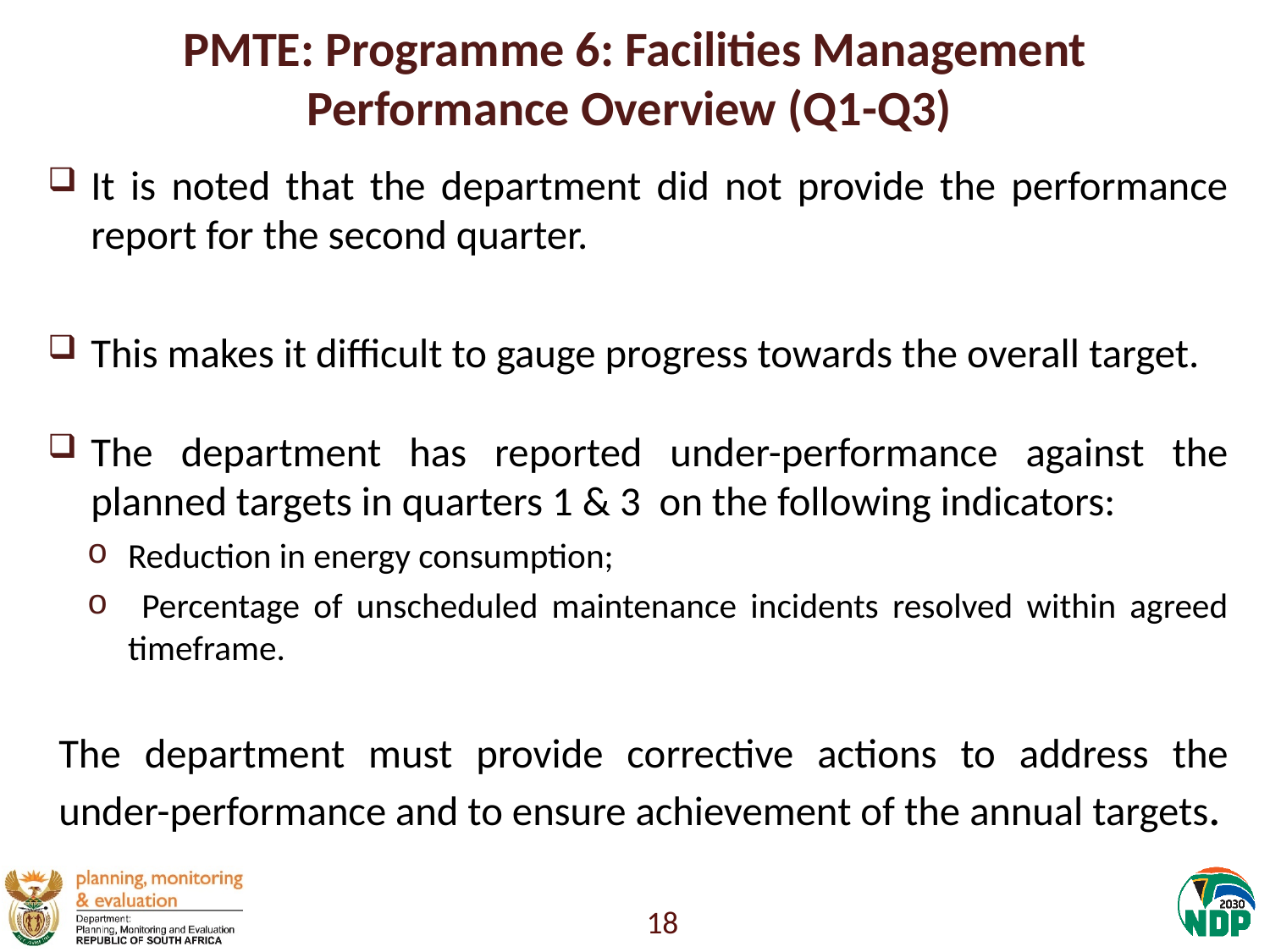

# PMTE: Programme 6: Facilities Management Performance Overview (Q1-Q3)
It is noted that the department did not provide the performance report for the second quarter.

This makes it difficult to gauge progress towards the overall target.

The department has reported under-performance against the planned targets in quarters 1 & 3  on the following indicators:
Reduction in energy consumption;
 Percentage of unscheduled maintenance incidents resolved within agreed timeframe.

The department must provide corrective actions to address the under-performance and to ensure achievement of the annual targets.

18